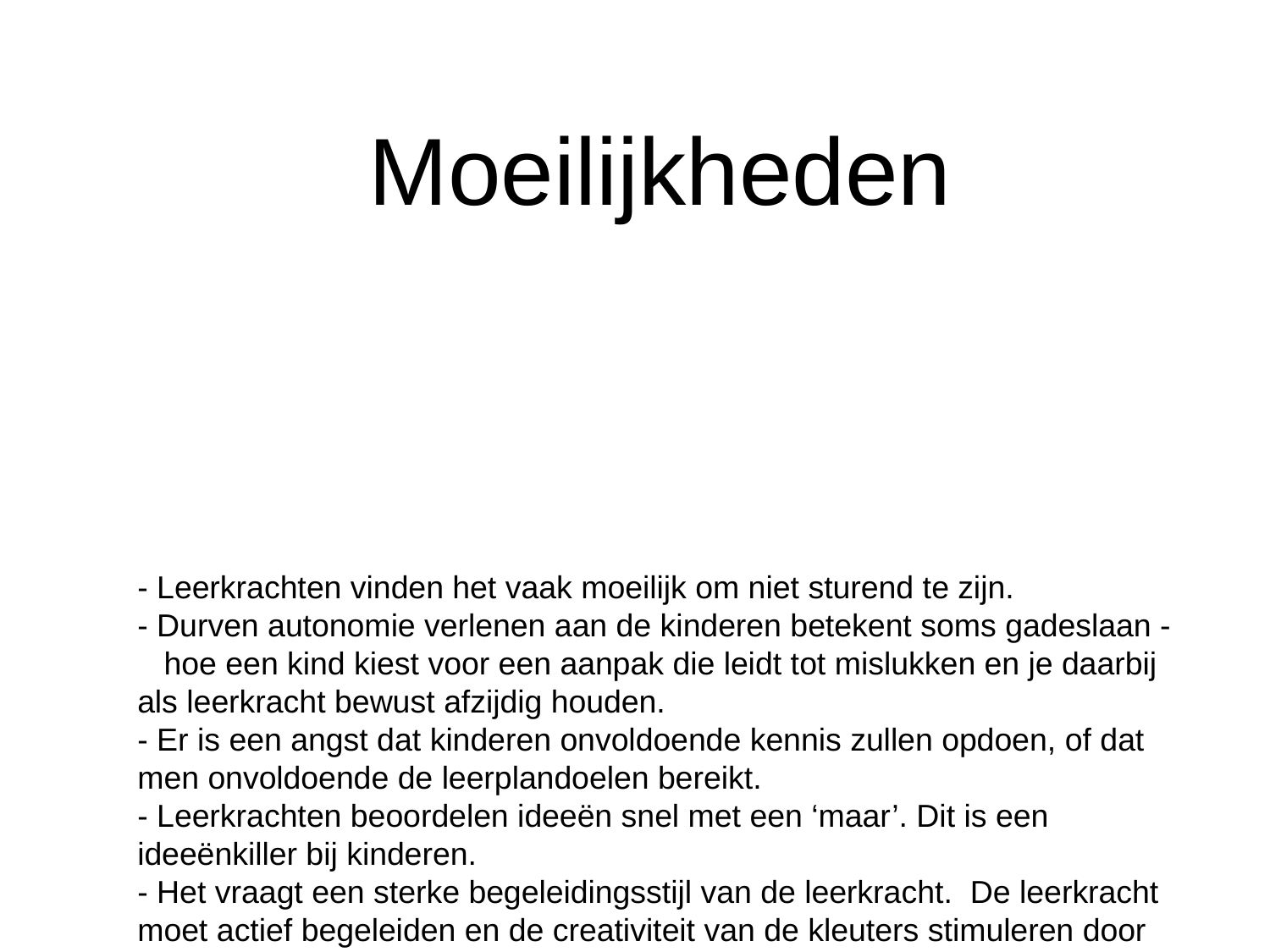

Moeilijkheden

- Leerkrachten vinden het vaak moeilijk om niet sturend te zijn.
- Durven autonomie verlenen aan de kinderen betekent soms gadeslaan -     hoe een kind kiest voor een aanpak die leidt tot mislukken en je daarbij als leerkracht bewust afzijdig houden.
- Er is een angst dat kinderen onvoldoende kennis zullen opdoen, of dat men onvoldoende de leerplandoelen bereikt.
- Leerkrachten beoordelen ideeën snel met een ‘maar’. Dit is een ideeënkiller bij kinderen.
- Het vraagt een sterke begeleidingsstijl van de leerkracht.  De leerkracht moet actief begeleiden en de creativiteit van de kleuters stimuleren door vraagstelling.
- Afwachten waar het thema of belangstellingspunt naartoe zal gaan: richting, verschillende invalshoeken.
- Durven loskomen van een weekschema: ruimte voorzien.